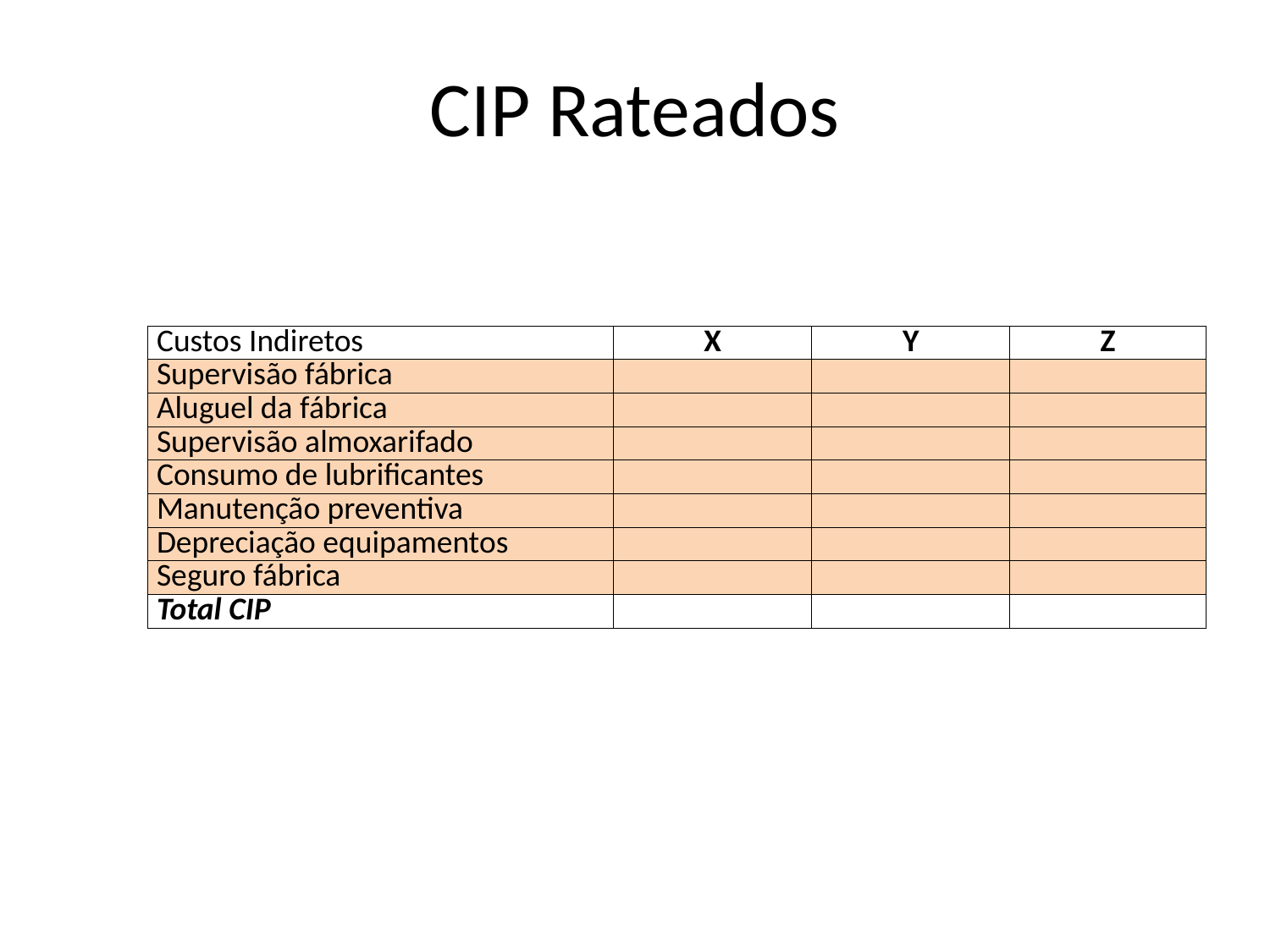

# CIP Rateados
| Custos Indiretos | X | Y | Z |
| --- | --- | --- | --- |
| Supervisão fábrica |  |  |  |
| Aluguel da fábrica |  |  |  |
| Supervisão almoxarifado |  |  |  |
| Consumo de lubrificantes |  |  |  |
| Manutenção preventiva |  |  |  |
| Depreciação equipamentos |  |  |  |
| Seguro fábrica |  |  |  |
| Total CIP |  |  |  |